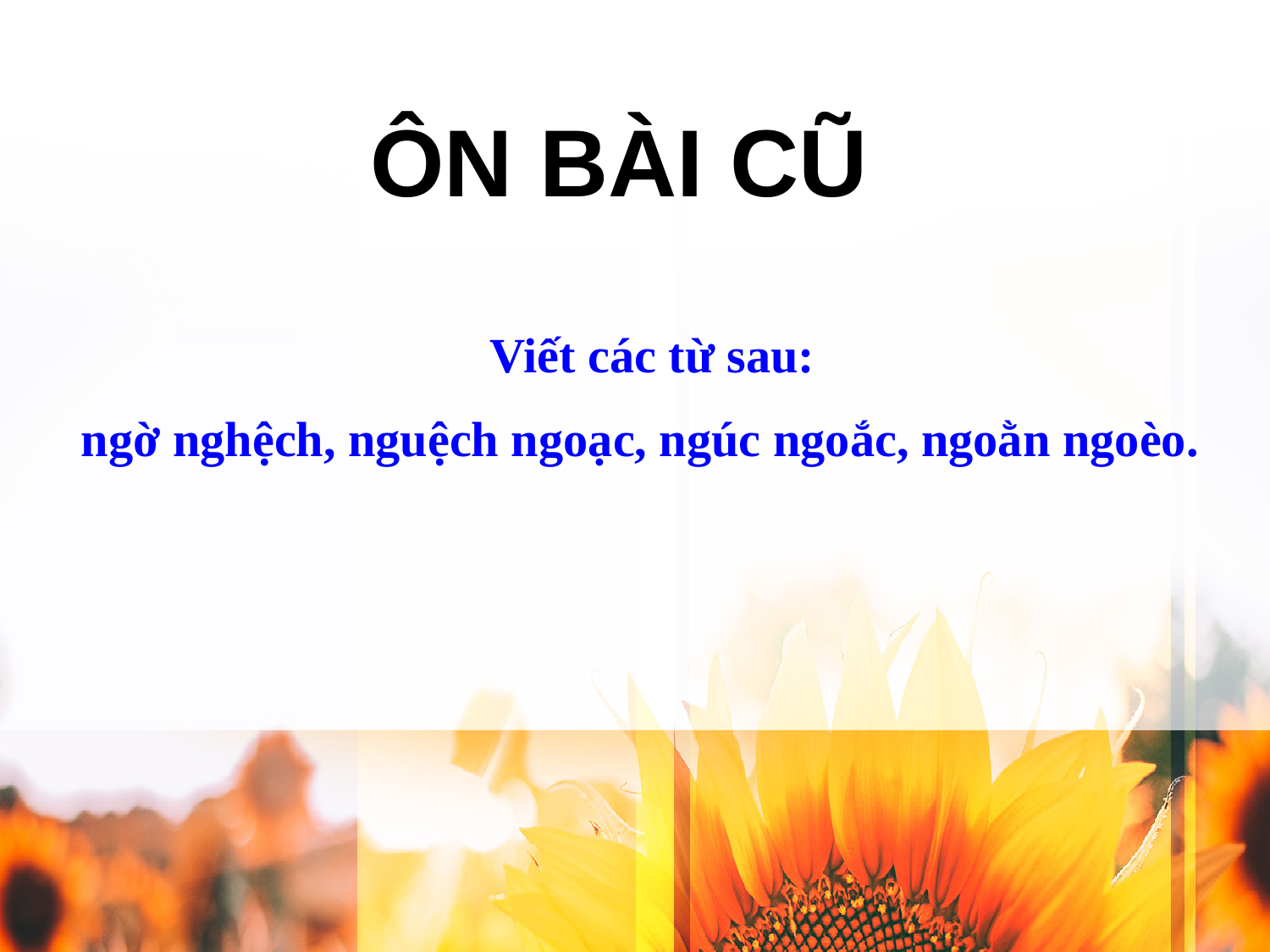

ÔN BÀI CŨ
   Viết các từ sau:
ngờ nghệch, nguệch ngoạc, ngúc ngoắc, ngoằn ngoèo.